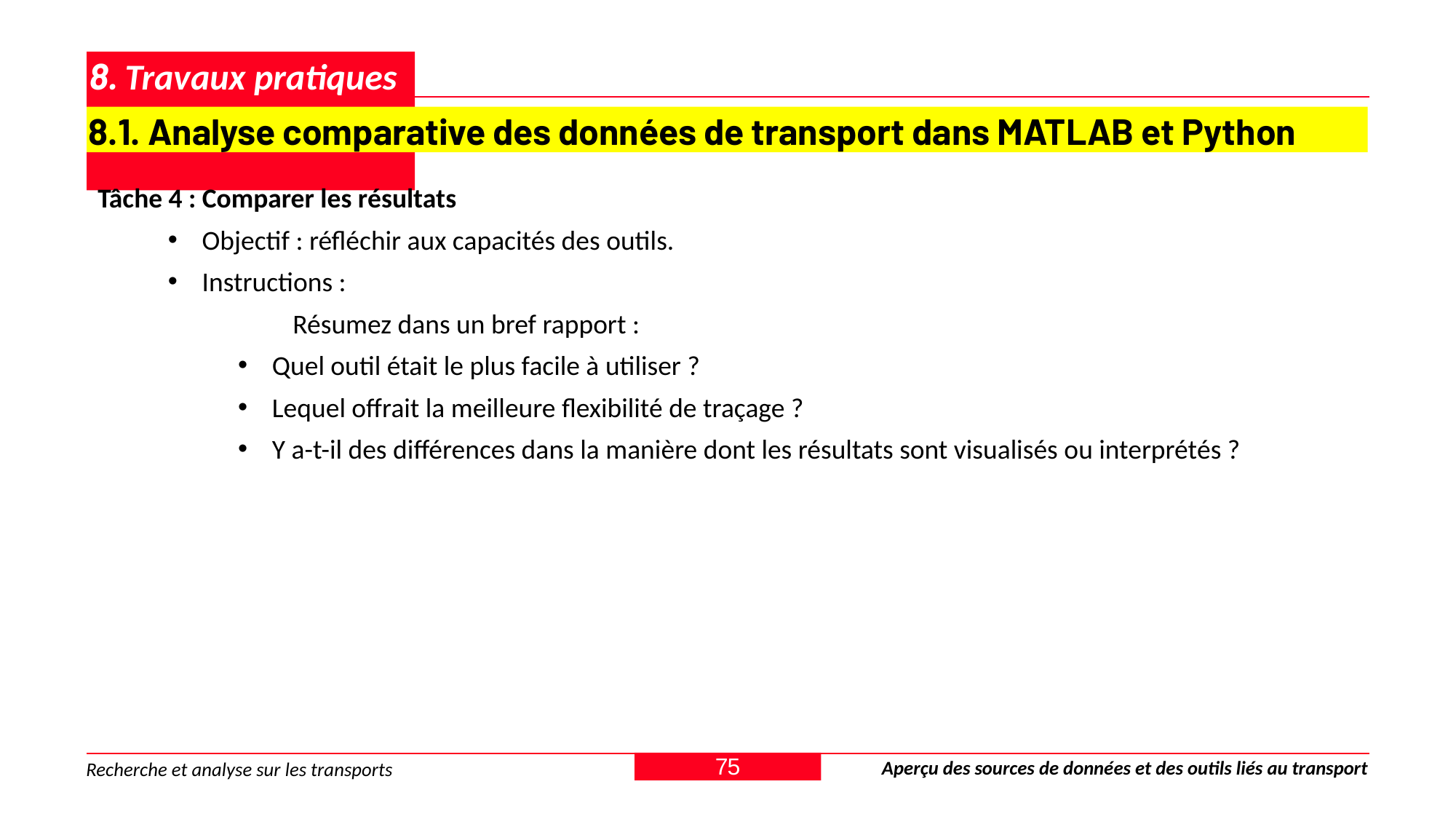

# 8. Travaux pratiques
8.1. Analyse comparative des données de transport dans MATLAB et Python
Tâche 4 : Comparer les résultats
Objectif : réfléchir aux capacités des outils.
Instructions :
Résumez dans un bref rapport :
Quel outil était le plus facile à utiliser ?
Lequel offrait la meilleure flexibilité de traçage ?
Y a-t-il des différences dans la manière dont les résultats sont visualisés ou interprétés ?

75
Aperçu des sources de données et des outils liés au transport